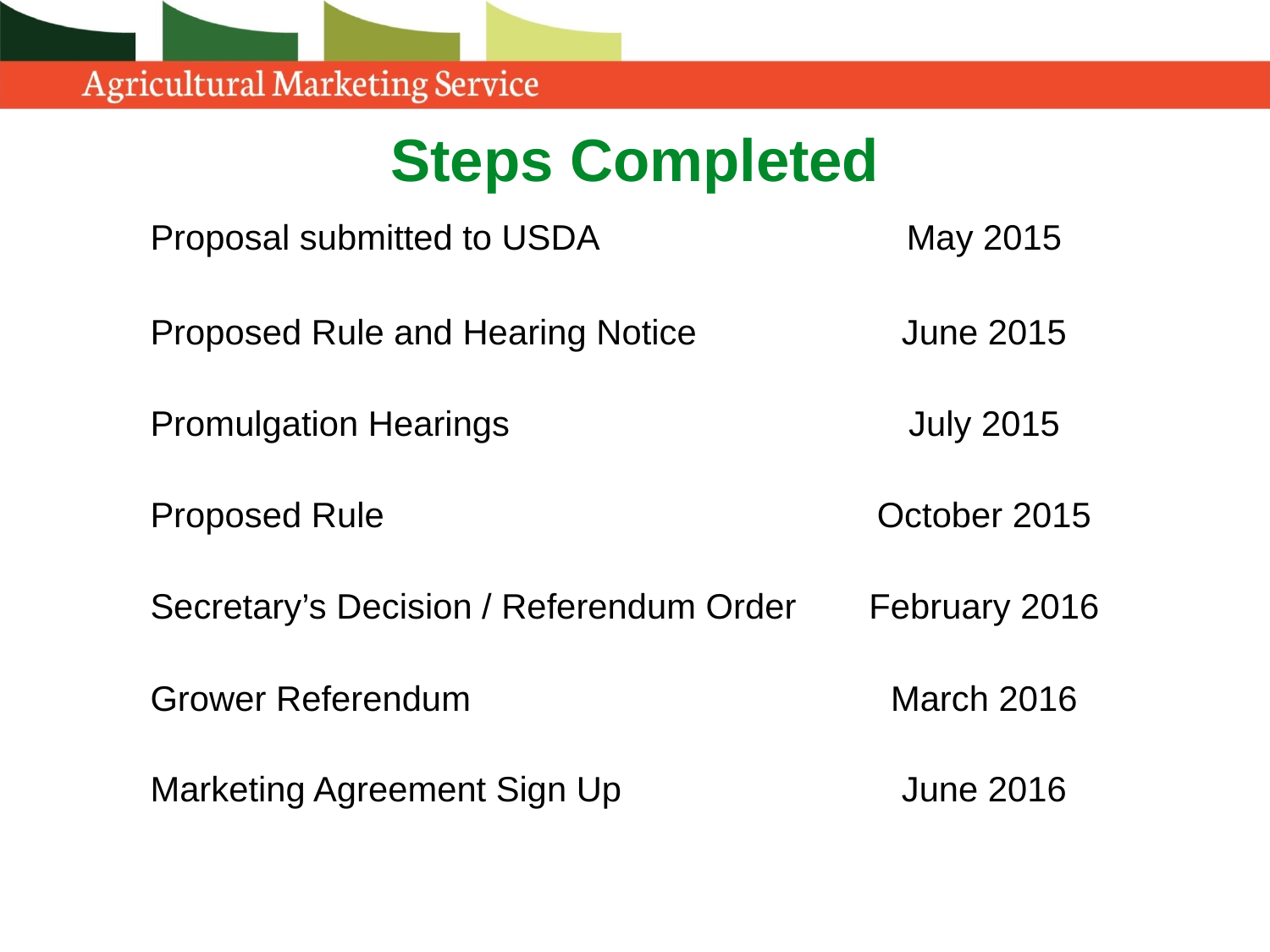

# Steps Completed
| Proposal submitted to USDA | May 2015 |
| --- | --- |
| Proposed Rule and Hearing Notice | June 2015 |
| Promulgation Hearings | July 2015 |
| Proposed Rule | October 2015 |
| Secretary’s Decision / Referendum Order | February 2016 |
| Grower Referendum | March 2016 |
| Marketing Agreement Sign Up | June 2016 |